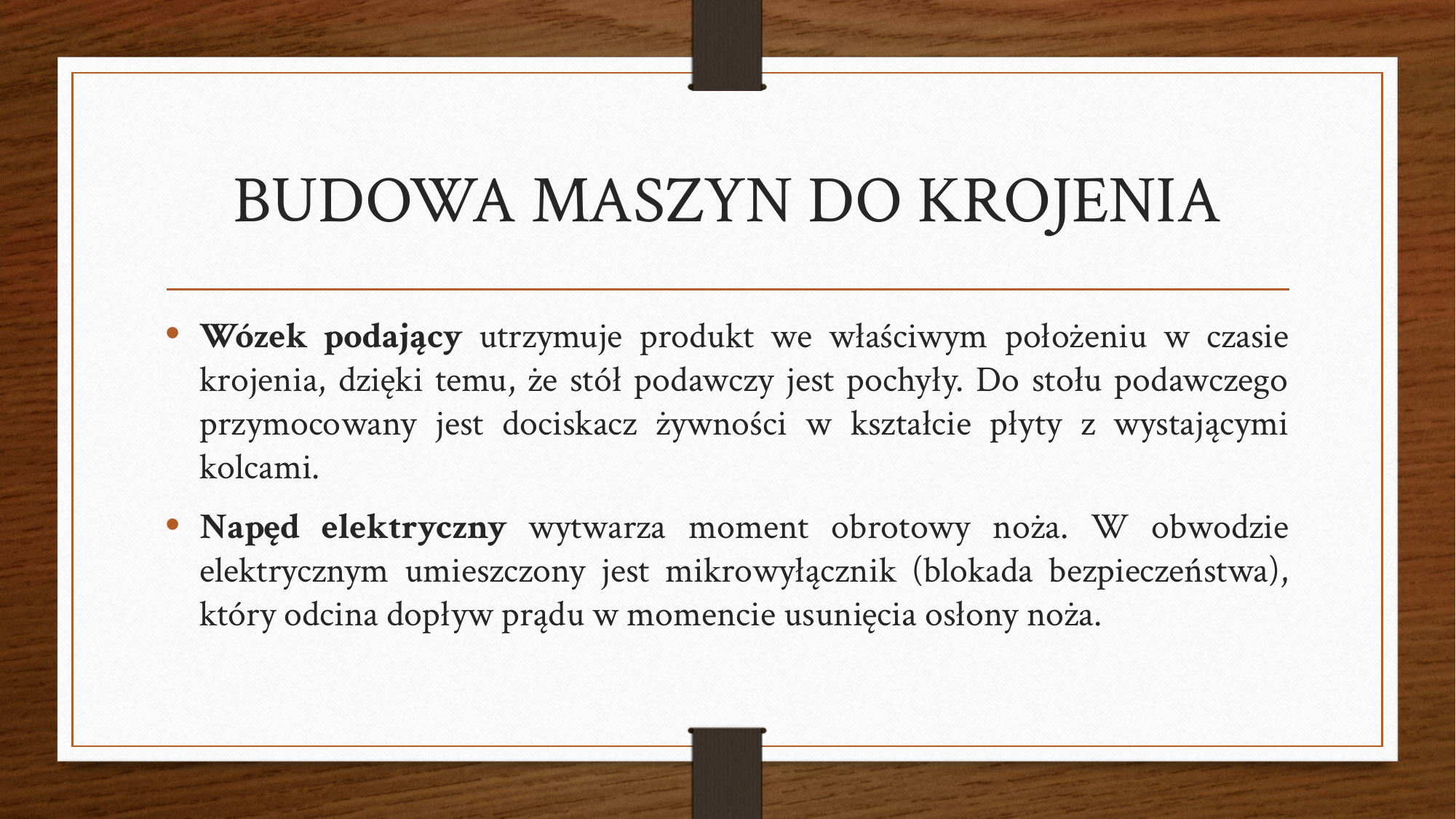

# BUDOWA MASZYN DO KROJENIA
Wózek podający utrzymuje produkt we właściwym położeniu w czasie krojenia, dzięki temu, że stół podawczy jest pochyły. Do stołu podawczego przymocowany jest dociskacz żywności w kształcie płyty z wystającymi kolcami.
Napęd elektryczny wytwarza moment obrotowy noża. W obwodzie elektrycznym umieszczony jest mikrowyłącznik (blokada bezpieczeństwa), który odcina dopływ prądu w momencie usunięcia osłony noża.